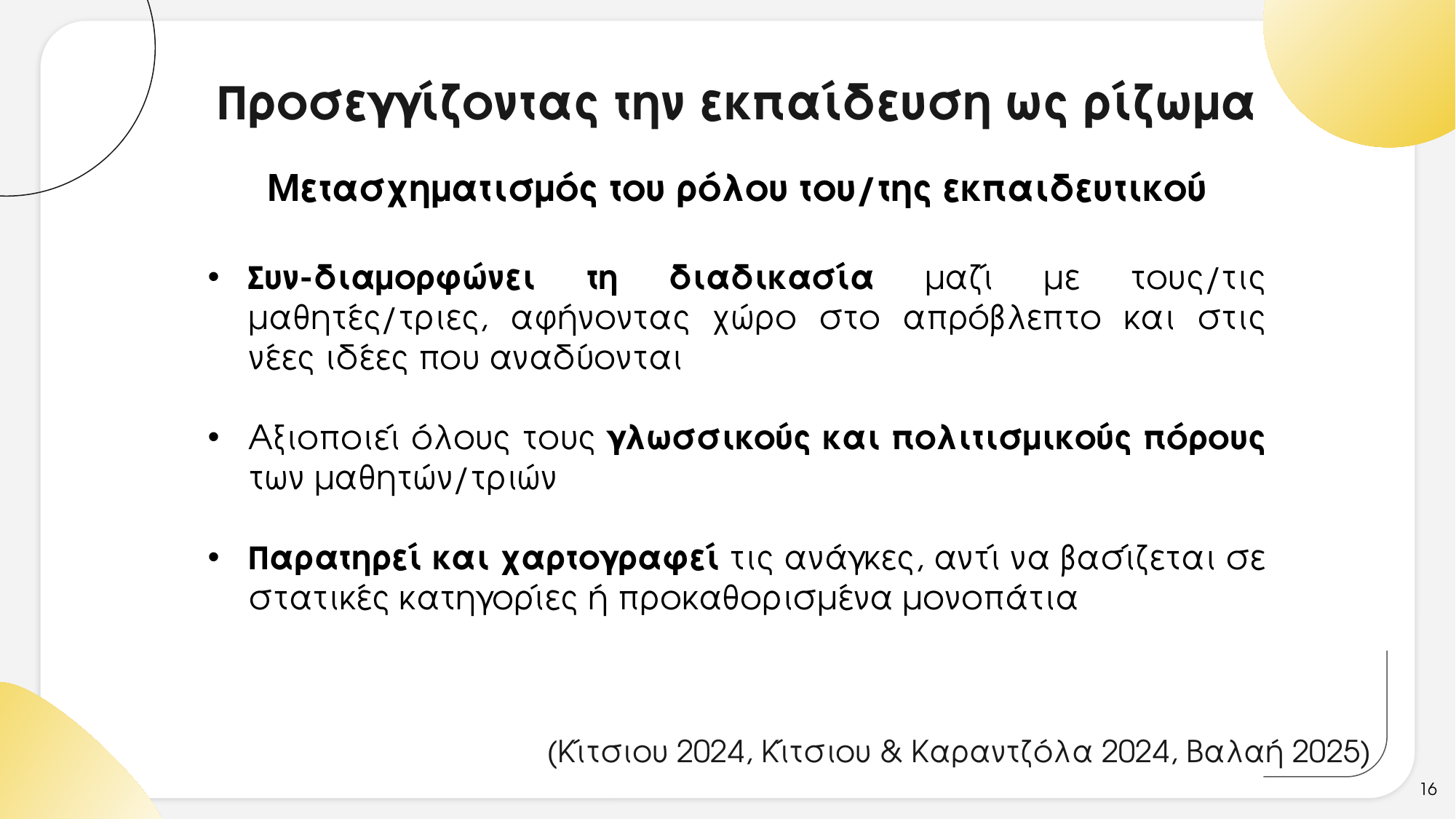

# Προσεγγίζοντας την εκπαίδευση ως ρίζωμα
Μετασχηματισμός του ρόλου του/της εκπαιδευτικού
Συν-διαμορφώνει τη διαδικασία μαζί με τους/τις μαθητές/τριες, αφήνοντας χώρο στο απρόβλεπτο και στις νέες ιδέες που αναδύονται

Αξιοποιεί όλους τους γλωσσικούς και πολιτισμικούς πόρους των μαθητών/τριών

Παρατηρεί και χαρτογραφεί τις ανάγκες, αντί να βασίζεται σε στατικές κατηγορίες ή προκαθορισμένα μονοπάτια
(Κίτσιου 2024, Κίτσιου & Καραντζόλα 2024, Βαλαή 2025)
16